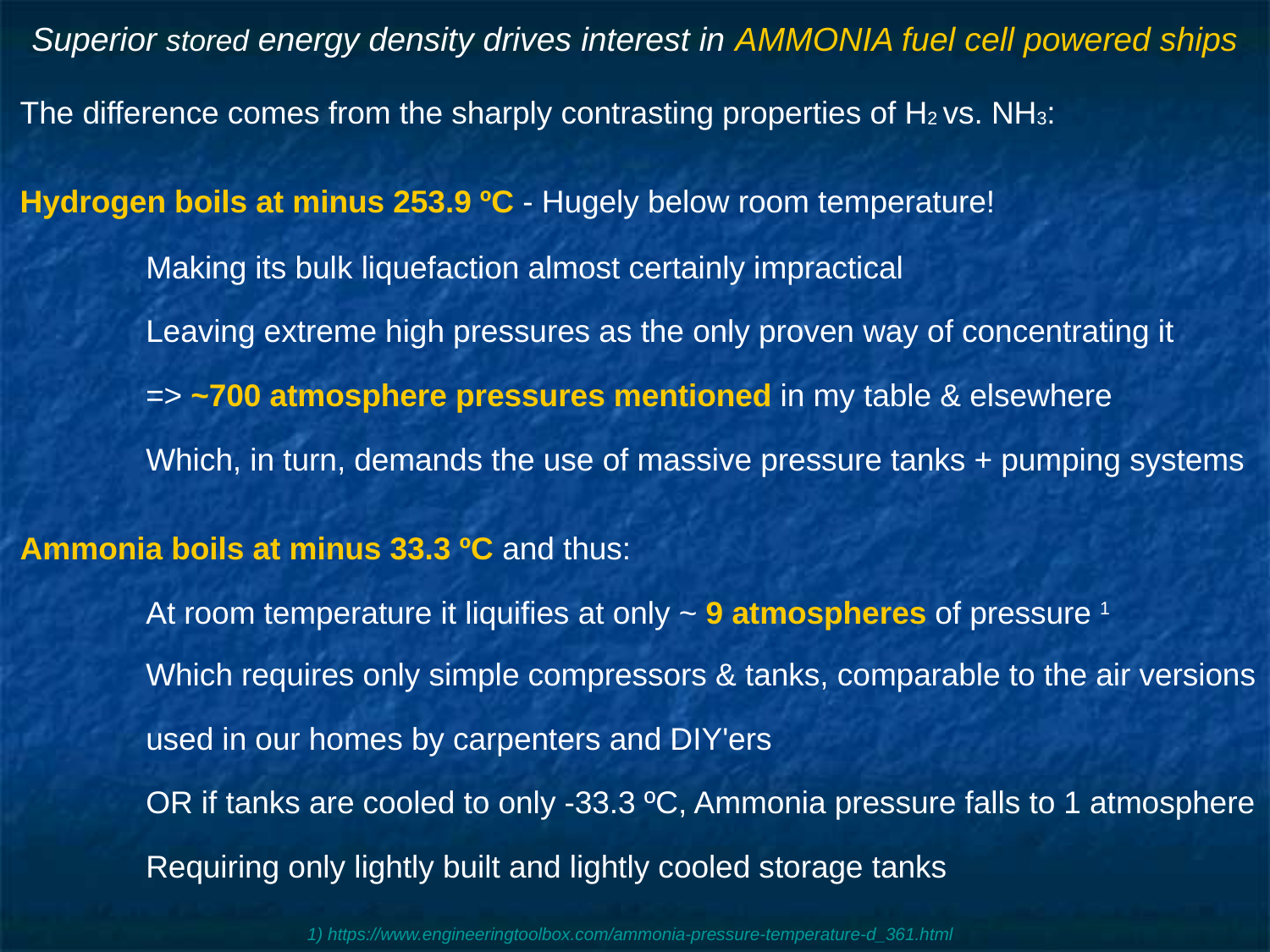

# Superior stored energy density drives interest in AMMONIA fuel cell powered ships
The difference comes from the sharply contrasting properties of H2 vs. NH3:

Hydrogen boils at minus 253.9 ºC - Hugely below room temperature!

	Making its bulk liquefaction almost certainly impractical

	Leaving extreme high pressures as the only proven way of concentrating it

		=> ~700 atmosphere pressures mentioned in my table & elsewhere

		Which, in turn, demands the use of massive pressure tanks + pumping systems

Ammonia boils at minus 33.3 ºC and thus:

	At room temperature it liquifies at only ~ 9 atmospheres of pressure 1

		Which requires only simple compressors & tanks, comparable to the air versions

		used in our homes by carpenters and DIY'ers

	OR if tanks are cooled to only -33.3 ºC, Ammonia pressure falls to 1 atmosphere

		Requiring only lightly built and lightly cooled storage tanks
1) https://www.engineeringtoolbox.com/ammonia-pressure-temperature-d_361.html